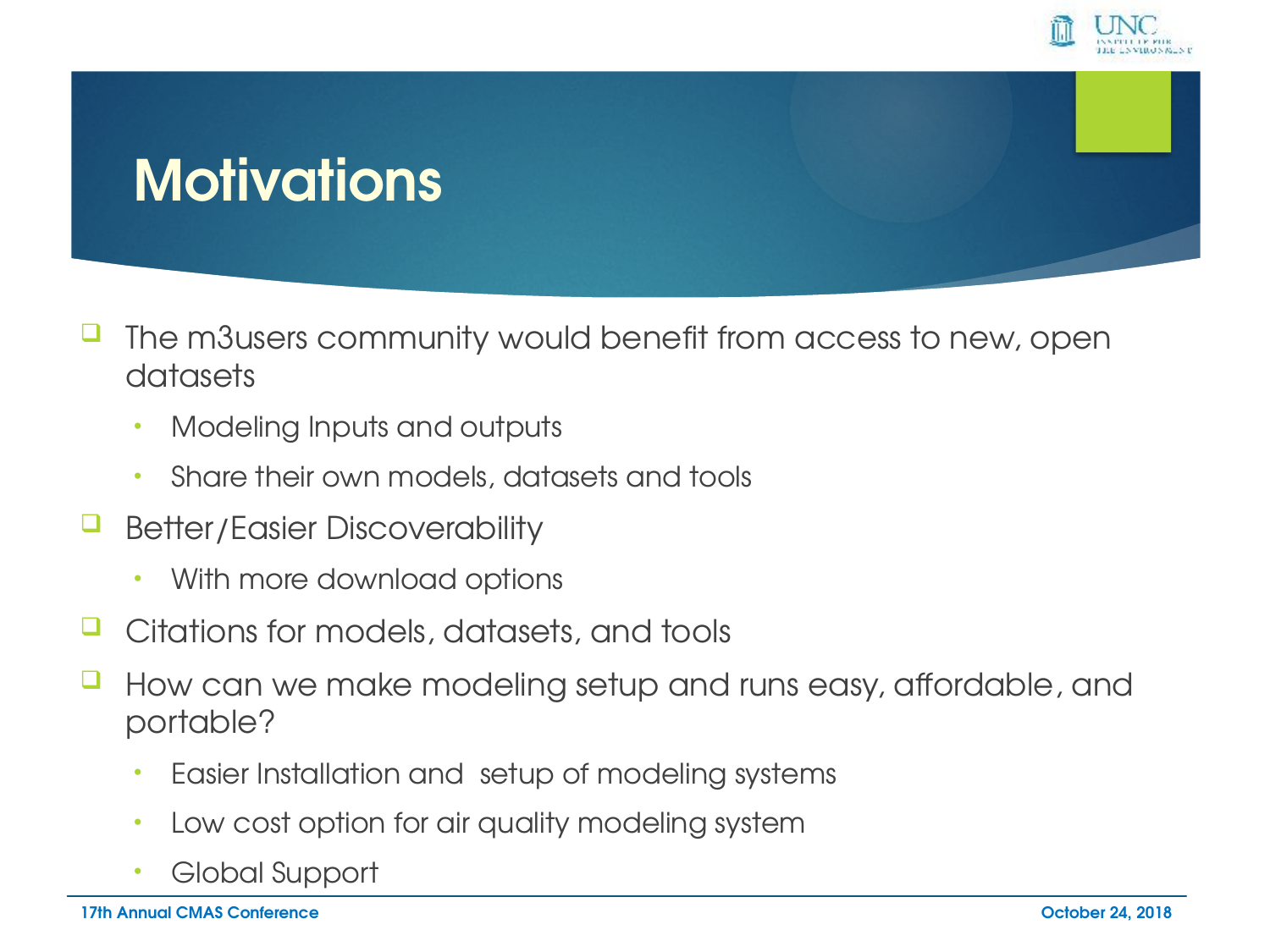

# Motivations
The m3users community would benefit from access to new, open datasets
Modeling Inputs and outputs
Share their own models, datasets and tools
Better/Easier Discoverability
With more download options
Citations for models, datasets, and tools
How can we make modeling setup and runs easy, affordable, and portable?
Easier Installation and  setup of modeling systems
Low cost option for air quality modeling system
Global Support
17th Annual CMAS Conference
October 24, 2018